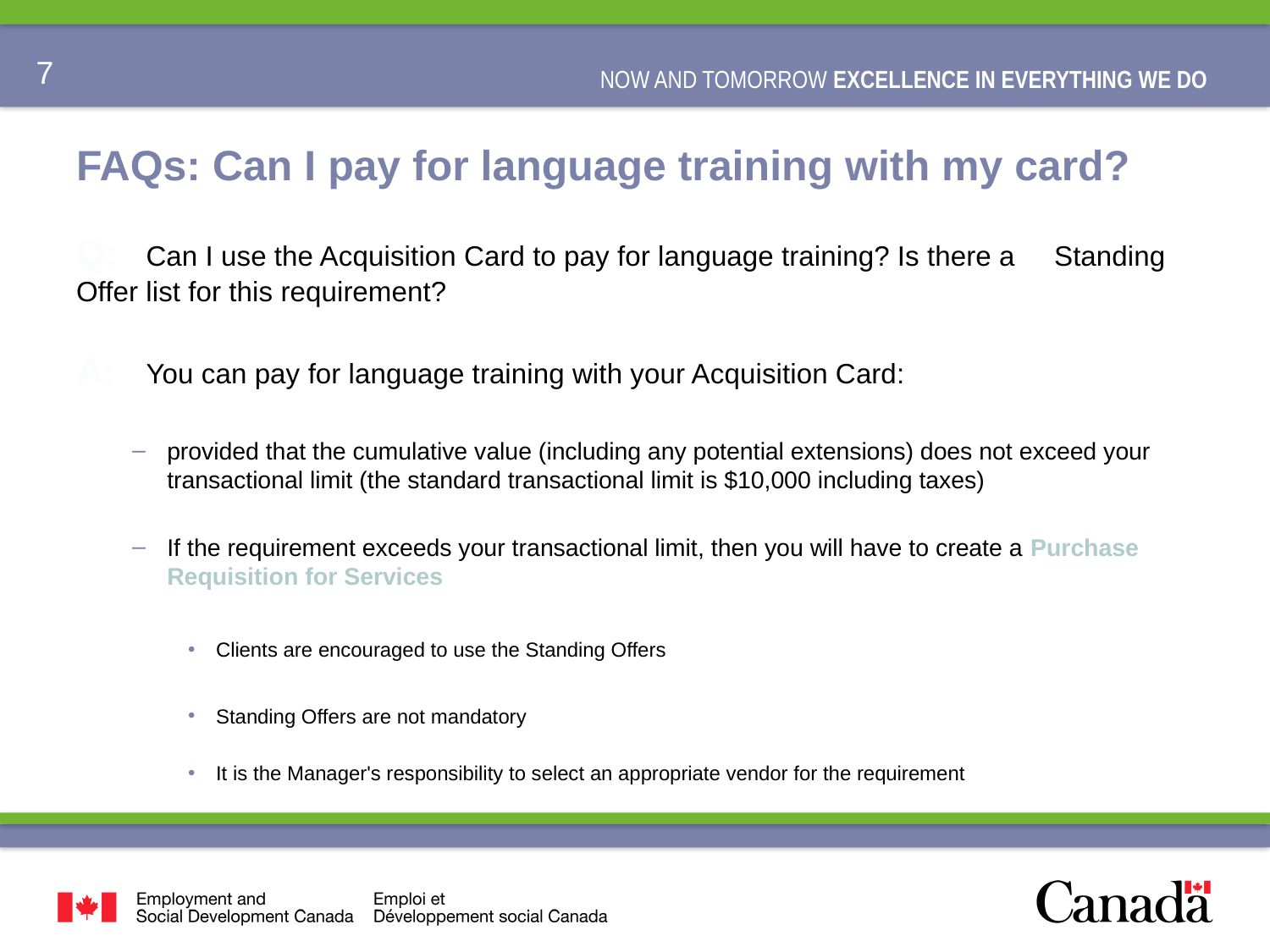

# FAQs: Can I pay for language training with my card?
Q: 	Can I use the Acquisition Card to pay for language training? Is there a 	Standing Offer list for this requirement?

A: 	You can pay for language training with your Acquisition Card:

provided that the cumulative value (including any potential extensions) does not exceed your transactional limit (the standard transactional limit is $10,000 including taxes)

If the requirement exceeds your transactional limit, then you will have to create a Purchase Requisition for Services

Clients are encouraged to use the Standing Offers

Standing Offers are not mandatory

It is the Manager's responsibility to select an appropriate vendor for the requirement